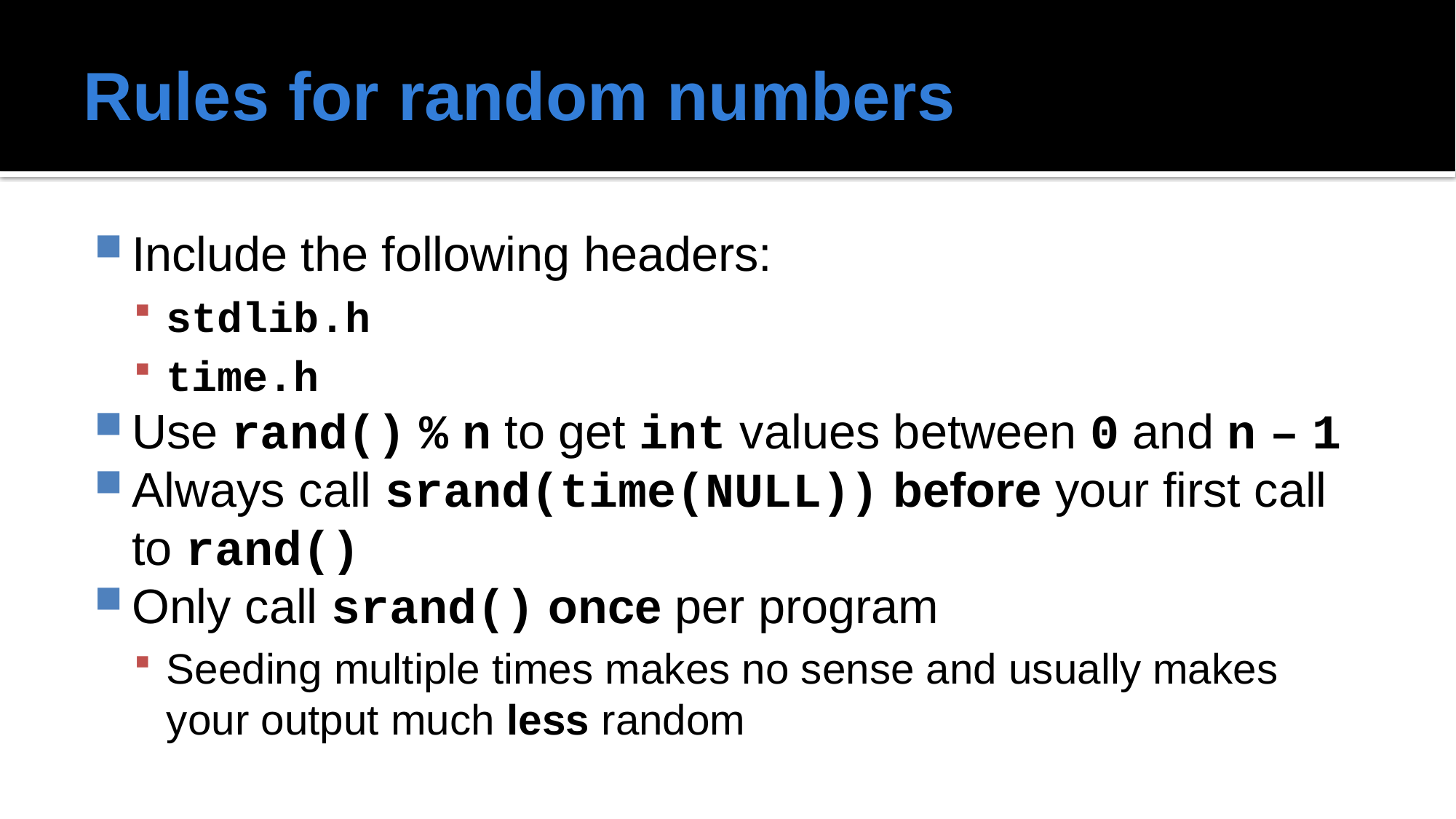

# Rules for random numbers
Include the following headers:
stdlib.h
time.h
Use rand() % n to get int values between 0 and n – 1
Always call srand(time(NULL)) before your first call to rand()
Only call srand() once per program
Seeding multiple times makes no sense and usually makes your output much less random